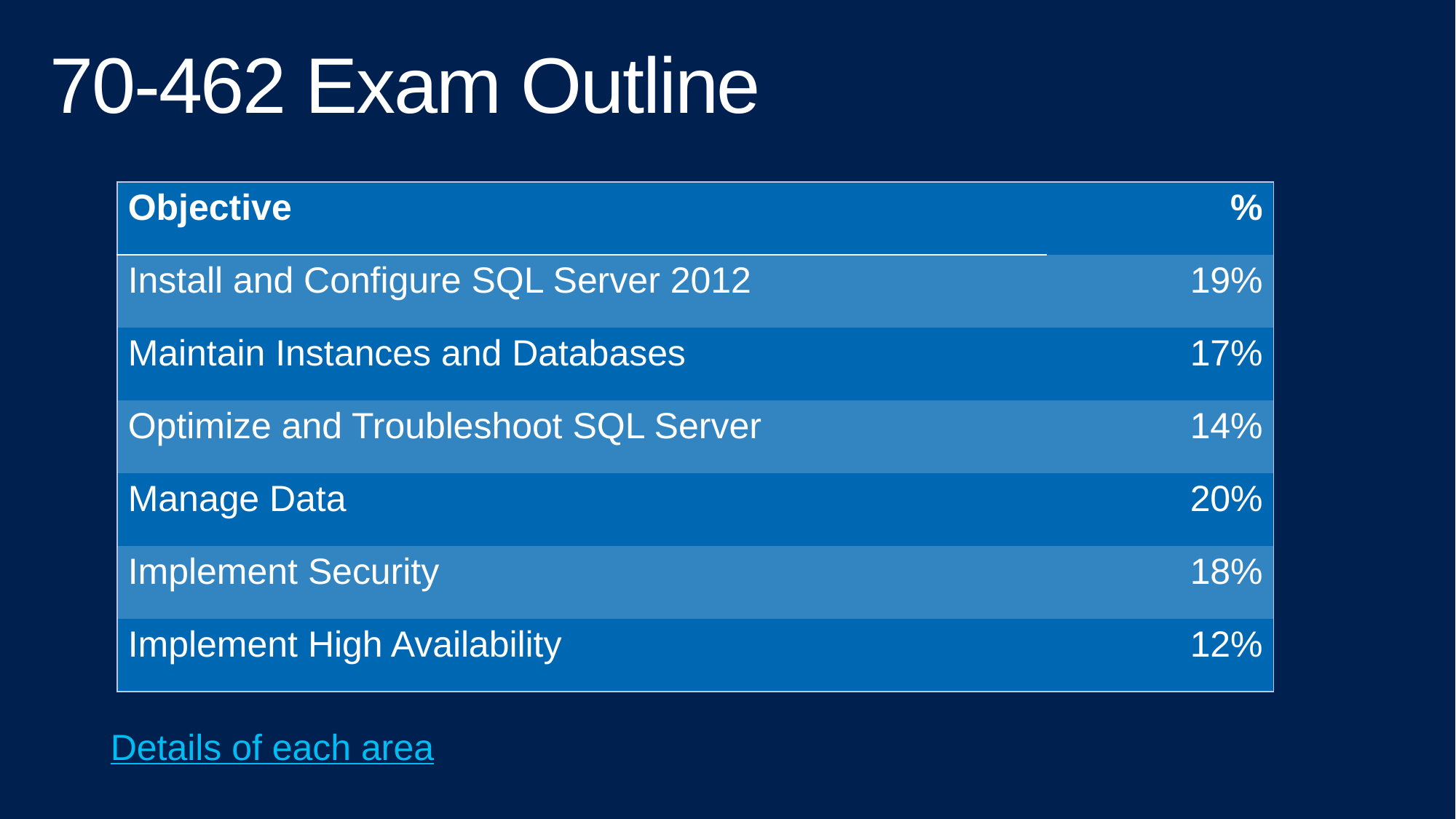

# 70-462 Exam Outline
| Objective | % |
| --- | --- |
| Install and Configure SQL Server 2012 | 19% |
| Maintain Instances and Databases | 17% |
| Optimize and Troubleshoot SQL Server | 14% |
| Manage Data | 20% |
| Implement Security | 18% |
| Implement High Availability | 12% |
Details of each area